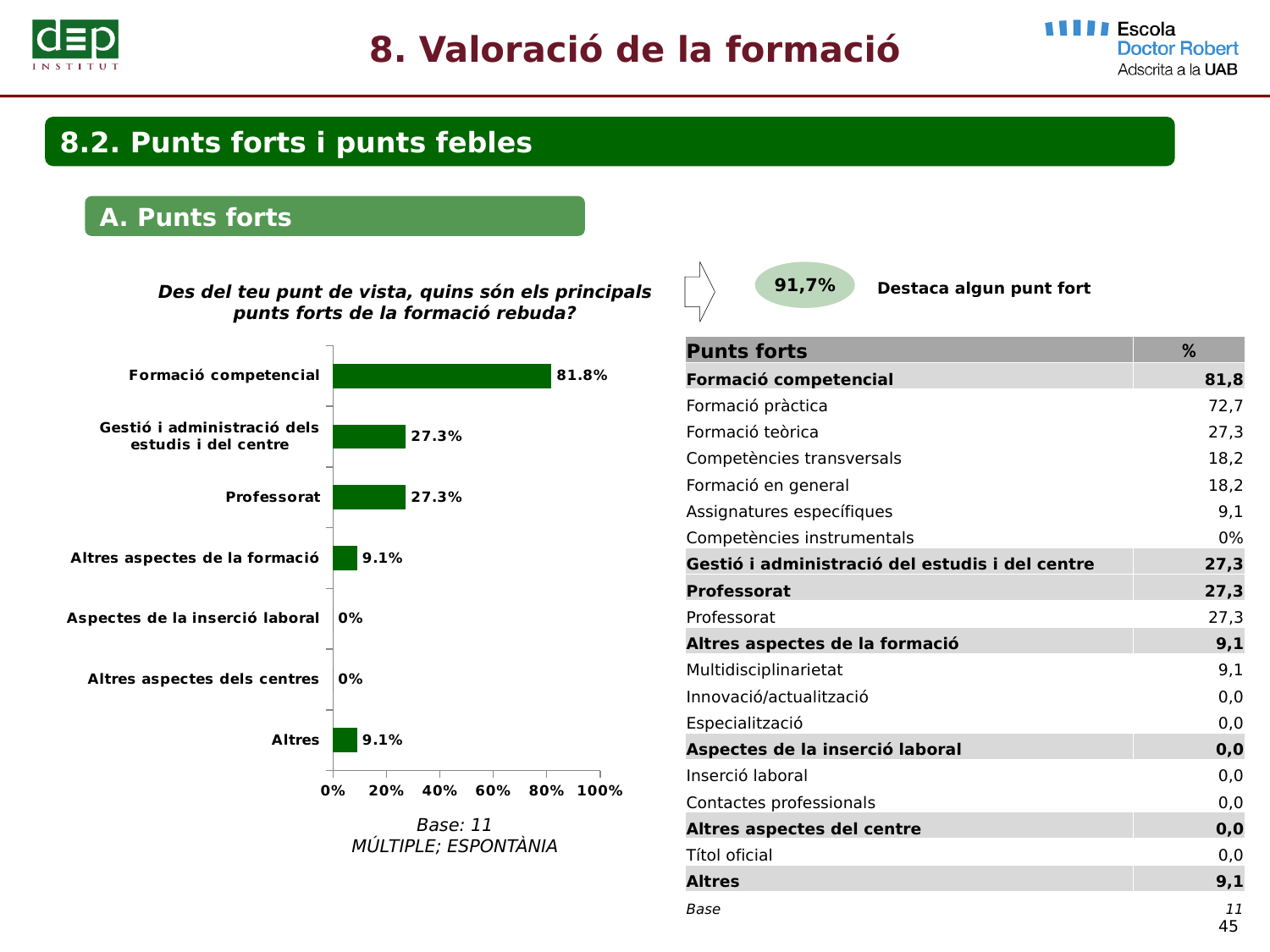

8. Valoració de la formació
8.2. Punts forts i punts febles
A. Punts forts

91,7%
Destaca algun punt fort
Des del teu punt de vista, quins són els principals punts forts de la formació rebuda?

### Chart

| Category | Serie 1 |
|---|---|
| Altres | 0.091 |
| Altres aspectes dels centres | 0.0 |
| Aspectes de la inserció laboral | 0.0 |
| Altres aspectes de la formació | 0.091 |
| Professorat | 0.273 |
| Gestió i administració dels estudis i del centre | 0.273 |
| Formació competencial | 0.818 |
| Punts forts | % |
| --- | --- |
| Formació competencial | 81,8 |
| Formació pràctica | 72,7 |
| Formació teòrica | 27,3 |
| Competències transversals | 18,2 |
| Formació en general | 18,2 |
| Assignatures específiques | 9,1 |
| Competències instrumentals | 0% |
| Gestió i administració del estudis i del centre | 27,3 |
| Professorat | 27,3 |
| Professorat | 27,3 |
| Altres aspectes de la formació | 9,1 |
| Multidisciplinarietat | 9,1 |
| Innovació/actualització | 0,0 |
| Especialització | 0,0 |
| Aspectes de la inserció laboral | 0,0 |
| Inserció laboral | 0,0 |
| Contactes professionals | 0,0 |
| Altres aspectes del centre | 0,0 |
| Títol oficial | 0,0 |
| Altres | 9,1 |
| Base | 11 |
Base: 11
MÚLTIPLE; ESPONTÀNIA
45